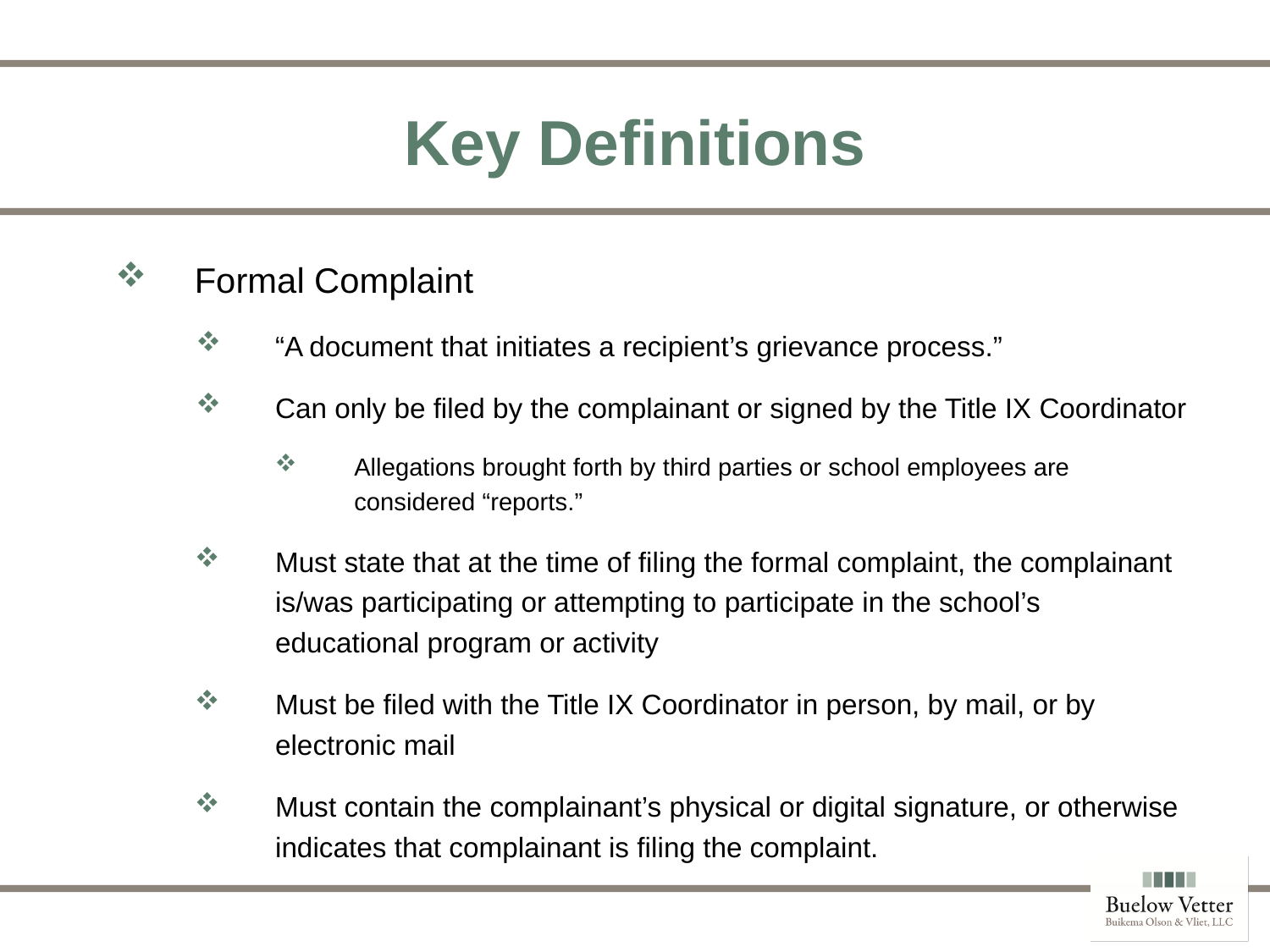

# Key Definitions
Formal Complaint
“A document that initiates a recipient’s grievance process.”
Can only be filed by the complainant or signed by the Title IX Coordinator
Allegations brought forth by third parties or school employees are considered “reports.”
Must state that at the time of filing the formal complaint, the complainant is/was participating or attempting to participate in the school’s educational program or activity
Must be filed with the Title IX Coordinator in person, by mail, or by electronic mail
Must contain the complainant’s physical or digital signature, or otherwise indicates that complainant is filing the complaint.